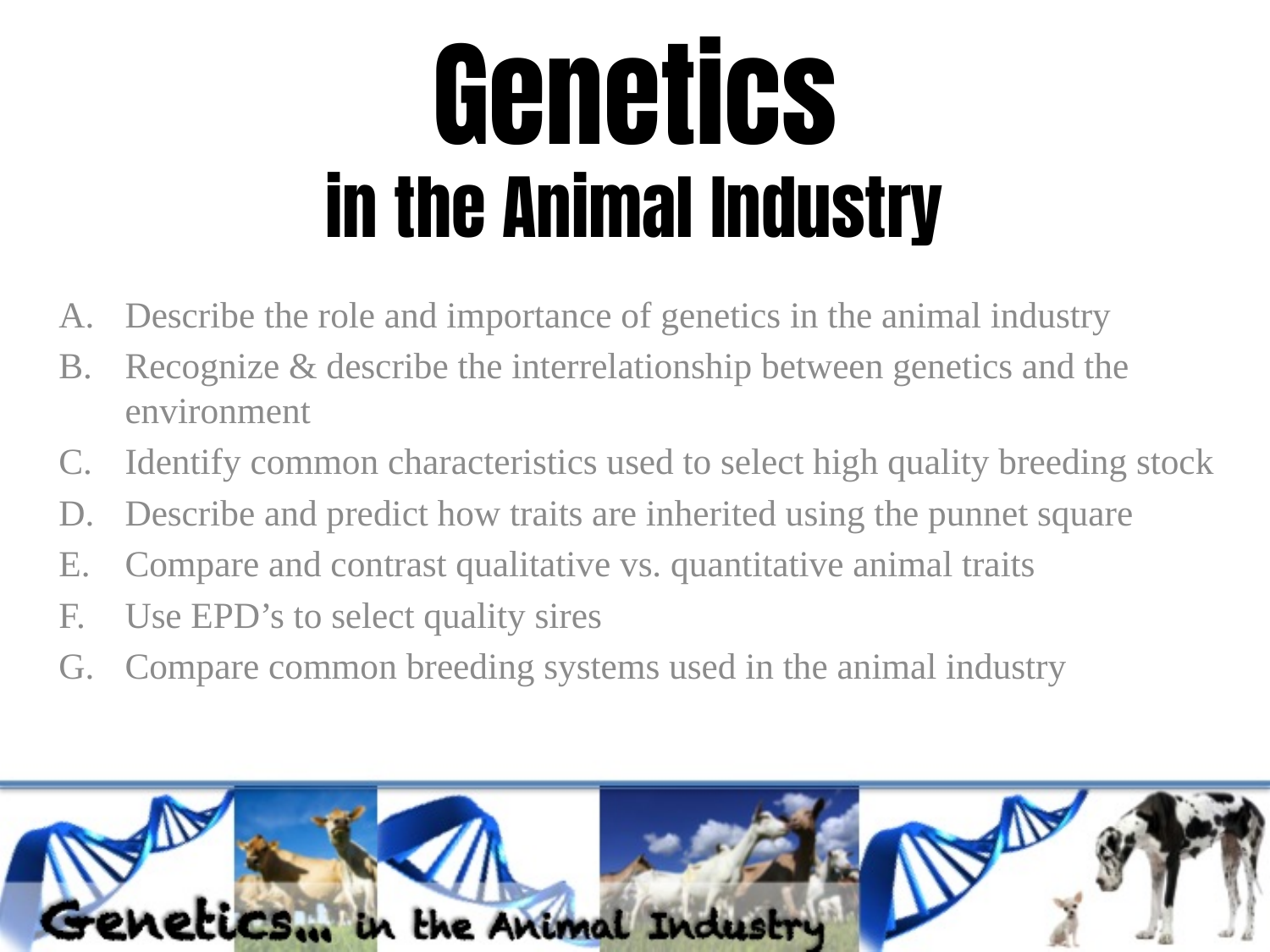

# Genetics in the Animal Industry
Describe the role and importance of genetics in the animal industry
Recognize & describe the interrelationship between genetics and the environment
Identify common characteristics used to select high quality breeding stock
Describe and predict how traits are inherited using the punnet square
Compare and contrast qualitative vs. quantitative animal traits
Use EPD’s to select quality sires
Compare common breeding systems used in the animal industry